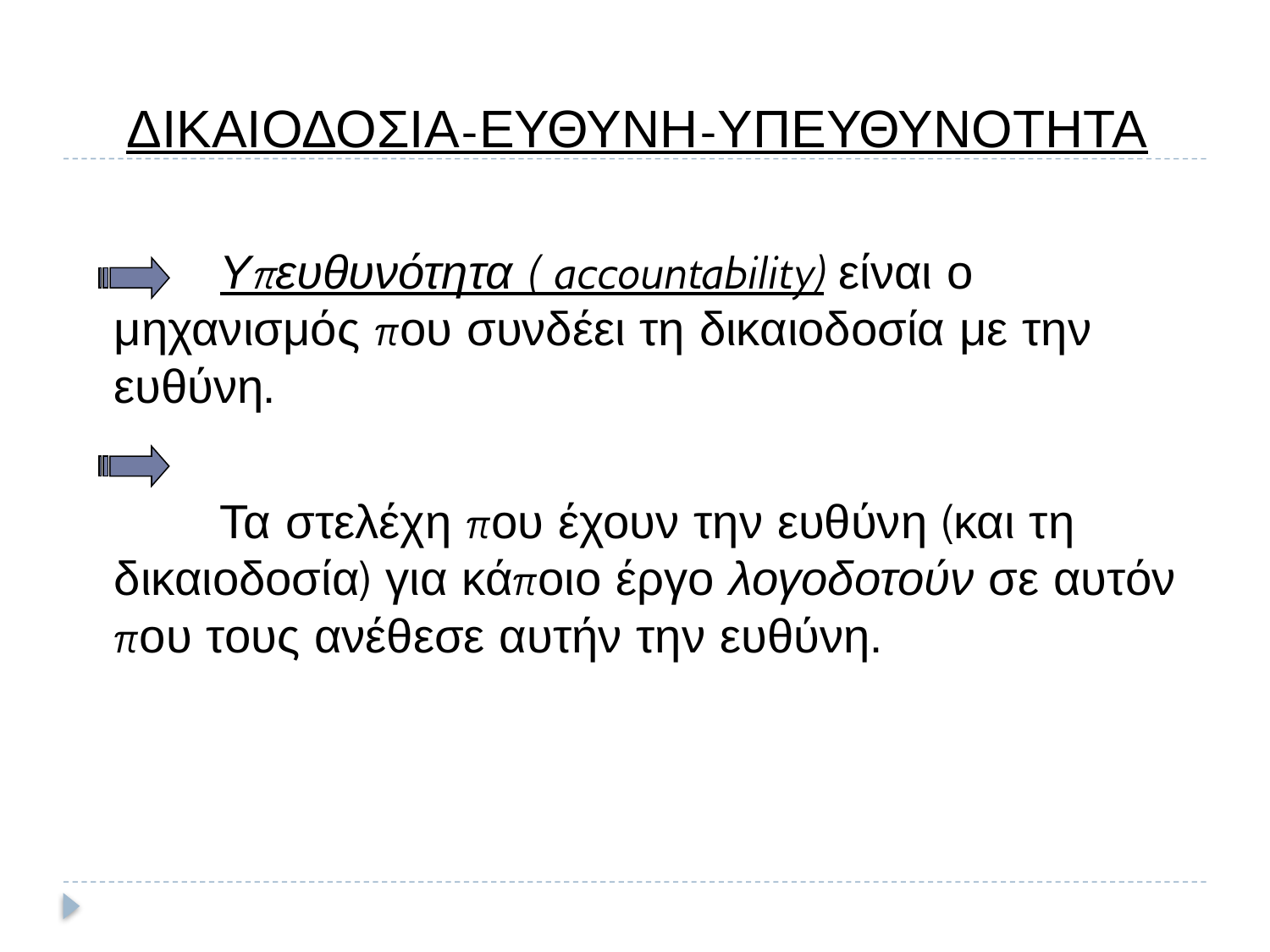

ΔΙΚΑΙΟΔΟΣΙΑ-ΕΥΘΥΝΗ-ΥΠΕΥΘΥΝΟΤΗΤΑ

          Υπευθυνότητα ( accountability) είναι ο μηχανισμός που συνδέει τη δικαιοδοσία με την ευθύνη.

          Τα στελέχη που έχουν την ευθύνη (και τη δικαιοδοσία) για κάποιο έργο λογοδοτούν σε αυτόν που τους ανέθεσε αυτήν την ευθύνη.